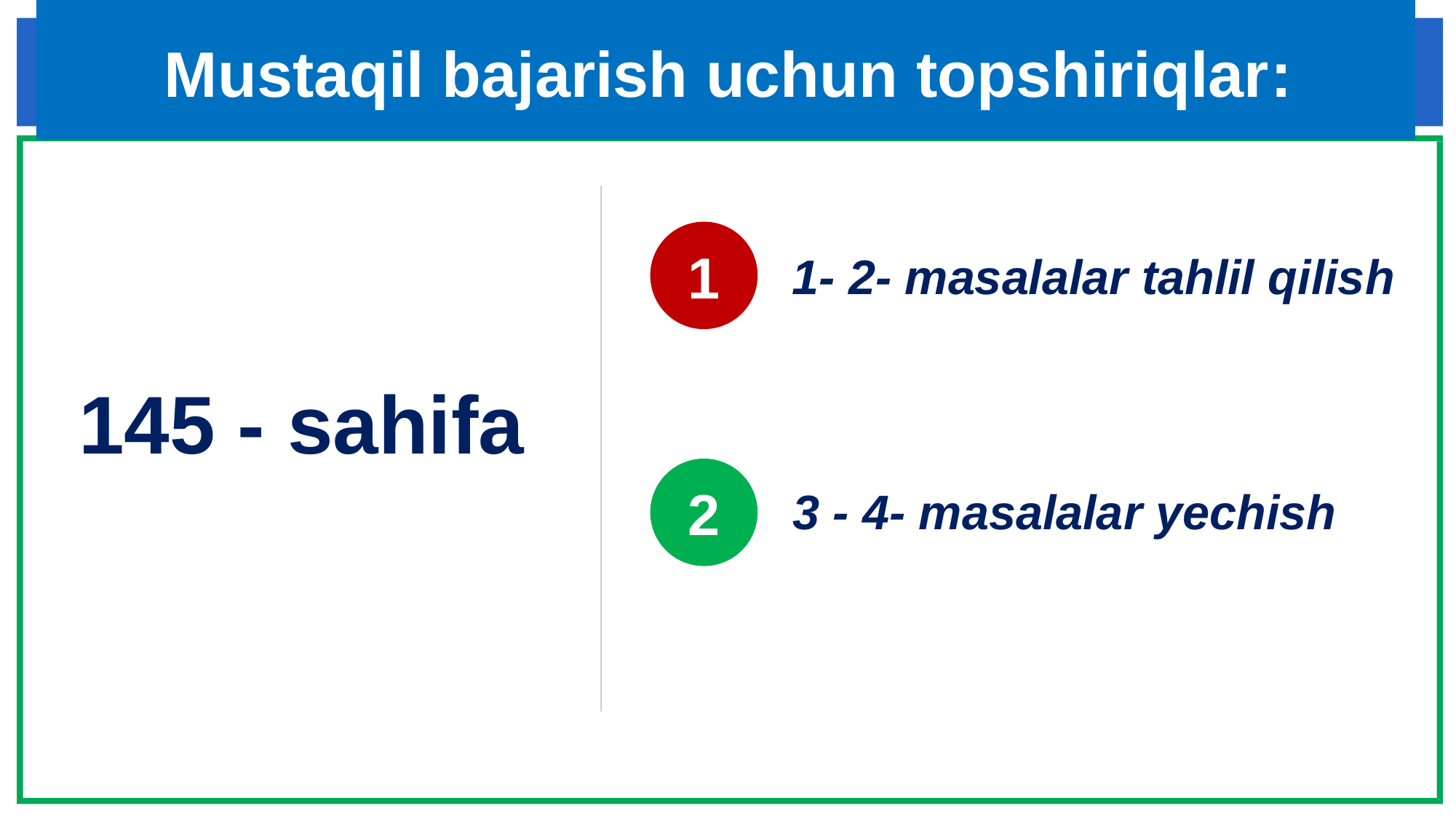

# Mustaqil bajarish uchun topshiriqlar:
1
 1- 2- masalalar tahlil qilish
145 - sahifa
2
3 - 4- masalalar yechish